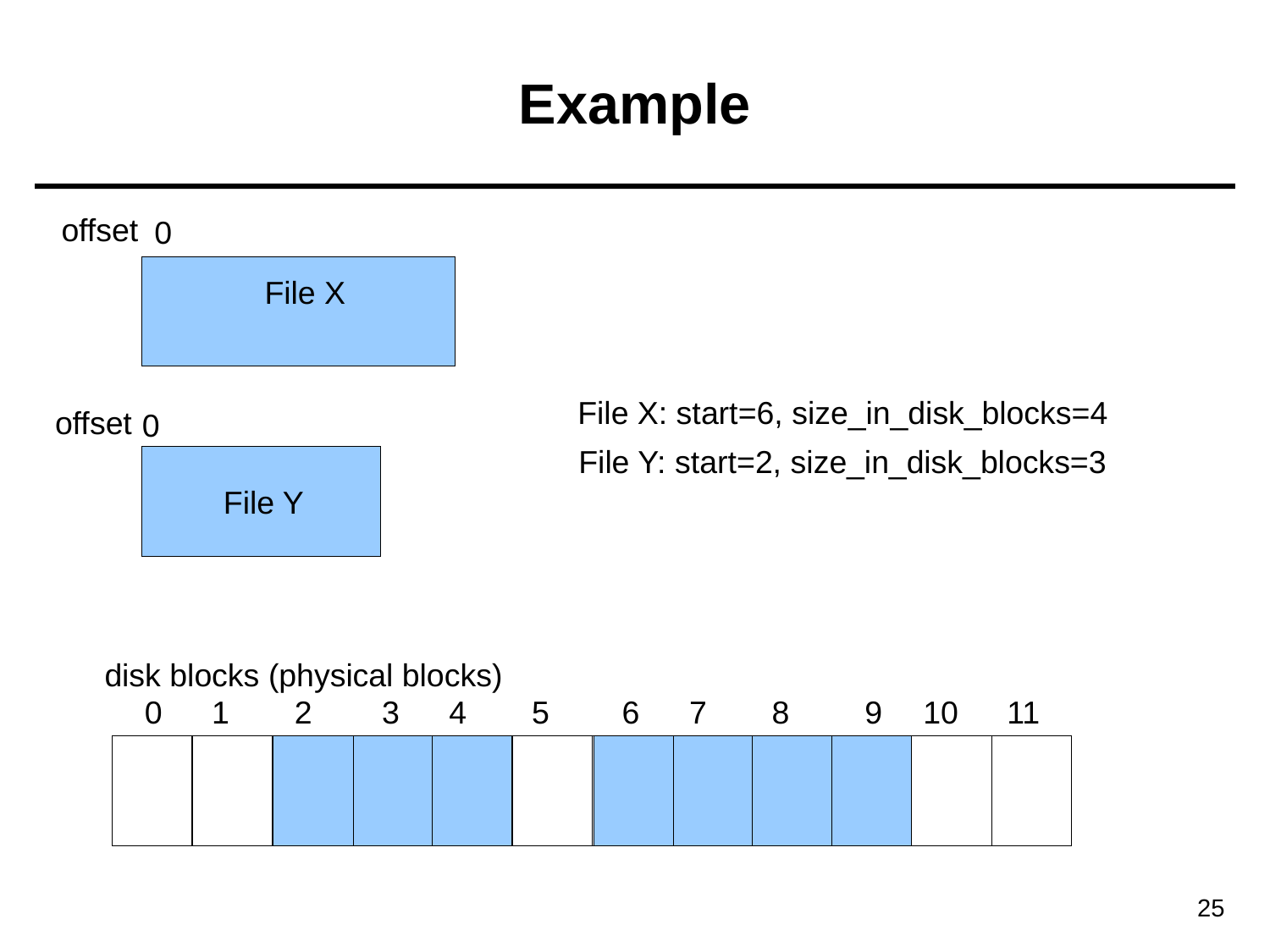

# Example
offset
0

File X
File X: start=6, size_in_disk_blocks=4
offset
  0
File Y: start=2, size_in_disk_blocks=3

File Y
disk blocks (physical blocks)
0
1
2
3
4
5
6
7
8
9
10
11

25